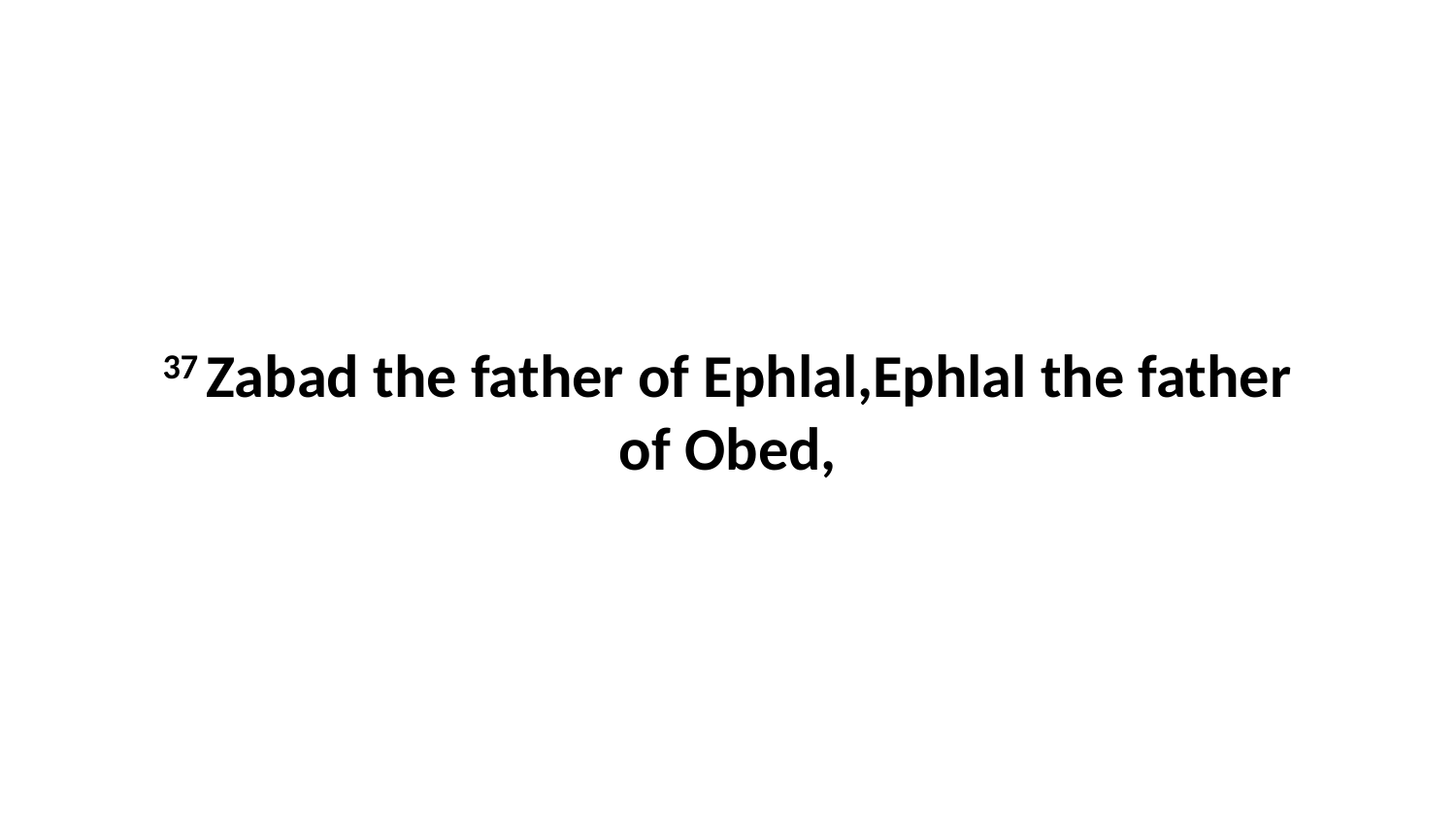

37 Zabad the father of Ephlal,Ephlal the father of Obed,